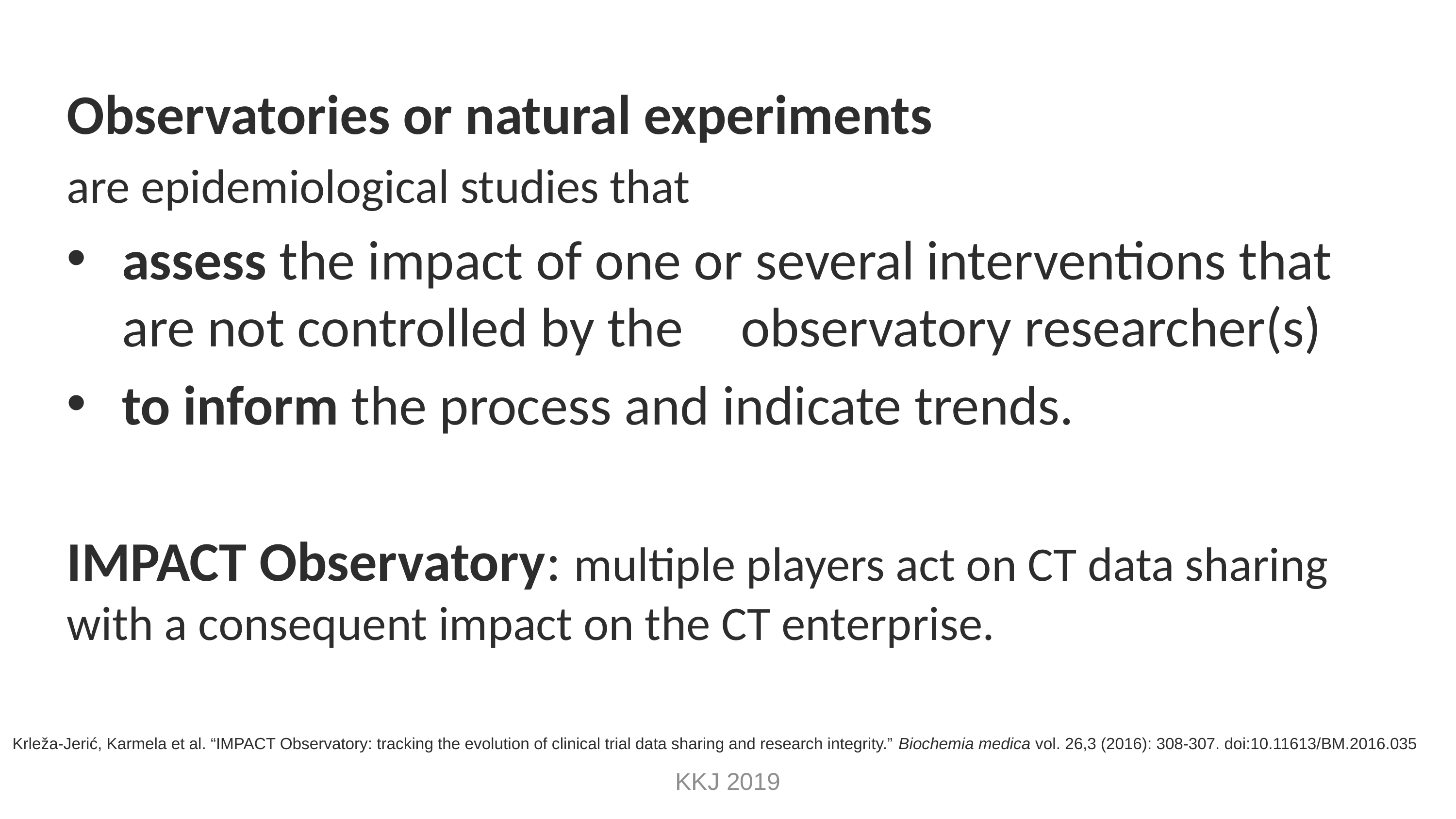

Observatories or natural experiments
are epidemiological studies that
assess the impact of one or several	interventions that are not controlled by the 	observatory researcher(s)
to inform the process and indicate trends.

IMPACT Observatory: multiple players act on CT data sharing with a consequent impact on the CT enterprise.

Krleža-Jerić, Karmela et al. “IMPACT Observatory: tracking the evolution of clinical trial data sharing and research integrity.” Biochemia medica vol. 26,3 (2016): 308-307. doi:10.11613/BM.2016.035
KKJ 2019